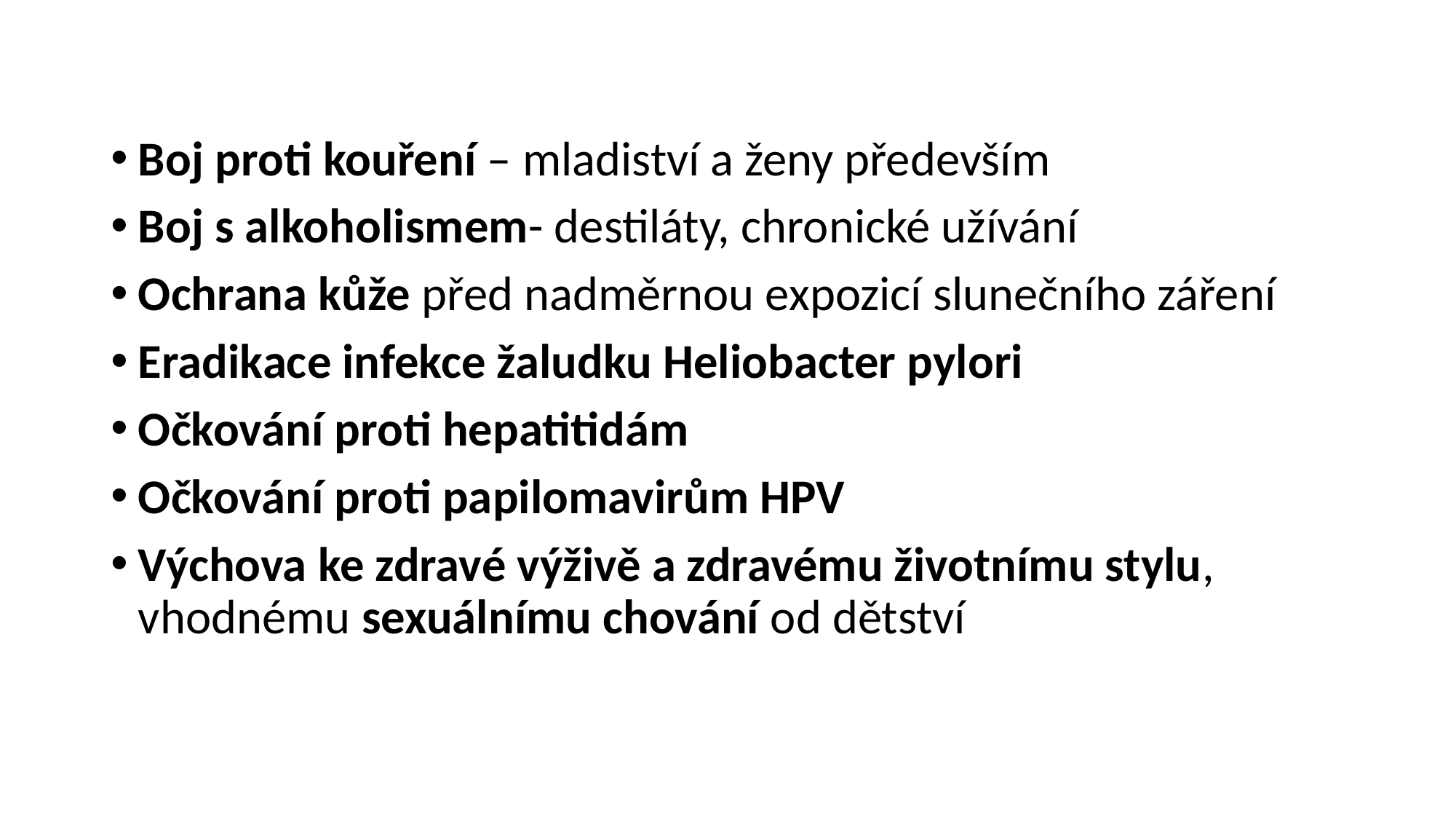

Boj proti kouření – mladiství a ženy především
Boj s alkoholismem- destiláty, chronické užívání
Ochrana kůže před nadměrnou expozicí slunečního záření
Eradikace infekce žaludku Heliobacter pylori
Očkování proti hepatitidám
Očkování proti papilomavirům HPV
Výchova ke zdravé výživě a zdravému životnímu stylu, vhodnému sexuálnímu chování od dětství